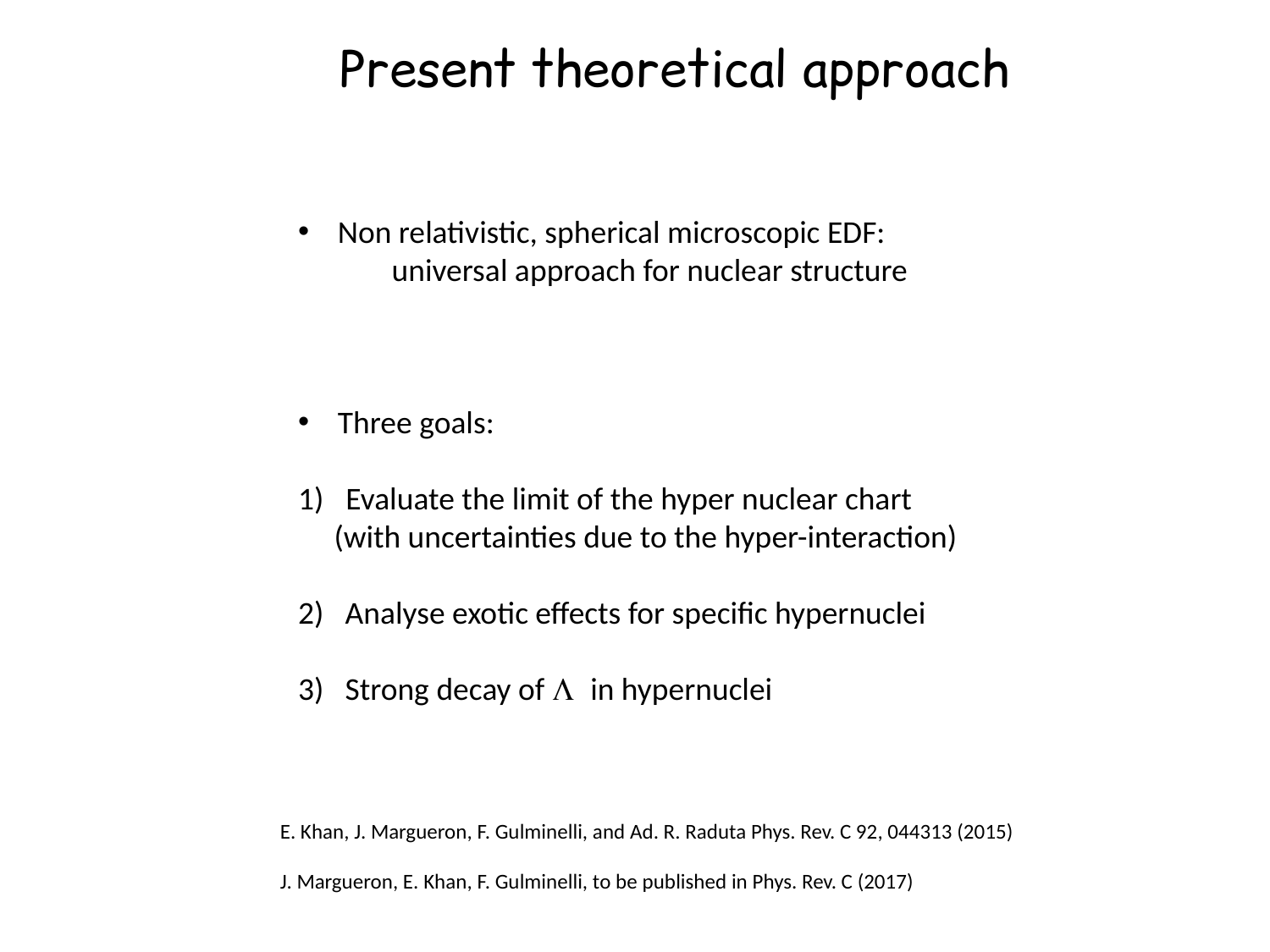

Present theoretical approach
Non relativistic, spherical microscopic EDF:
             universal approach for nuclear structure

Three goals:

Evaluate the limit of the hyper nuclear chart
     (with uncertainties due to the hyper-interaction)

2)   Analyse exotic effects for specific hypernuclei

3)   Strong decay of Λ in hypernuclei

E. Khan, J. Margueron, F. Gulminelli, and Ad. R. Raduta Phys. Rev. C 92, 044313 (2015)

J. Margueron, E. Khan, F. Gulminelli, to be published in Phys. Rev. C (2017)